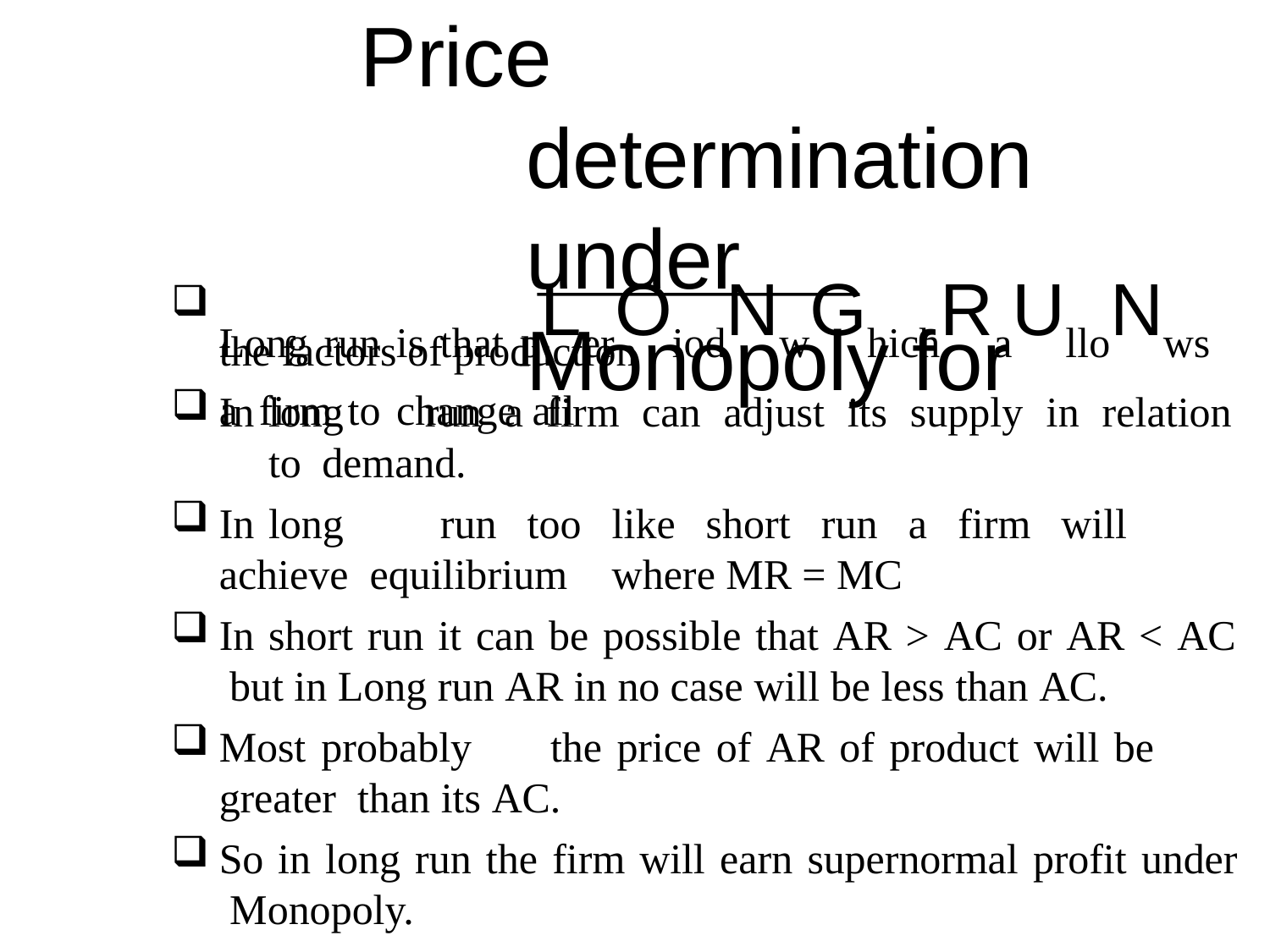

# Price determination under  Monopoly for
Long run is that pLerOiodNwGhichRaUlloNws a  firm to change all

the factors of production .
In	long	run	a	firm	can	adjust	its	supply	in	relation	to  demand.
In	long	run	too	like	short	run	a	firm	will	achieve  equilibrium	where MR = MC
In short run it can be possible that AR > AC or AR < AC  but in Long run AR in no case will be less than AC.
Most probably	the price of AR of product will be greater  than its AC.
So in long run the firm will earn supernormal profit under  Monopoly.